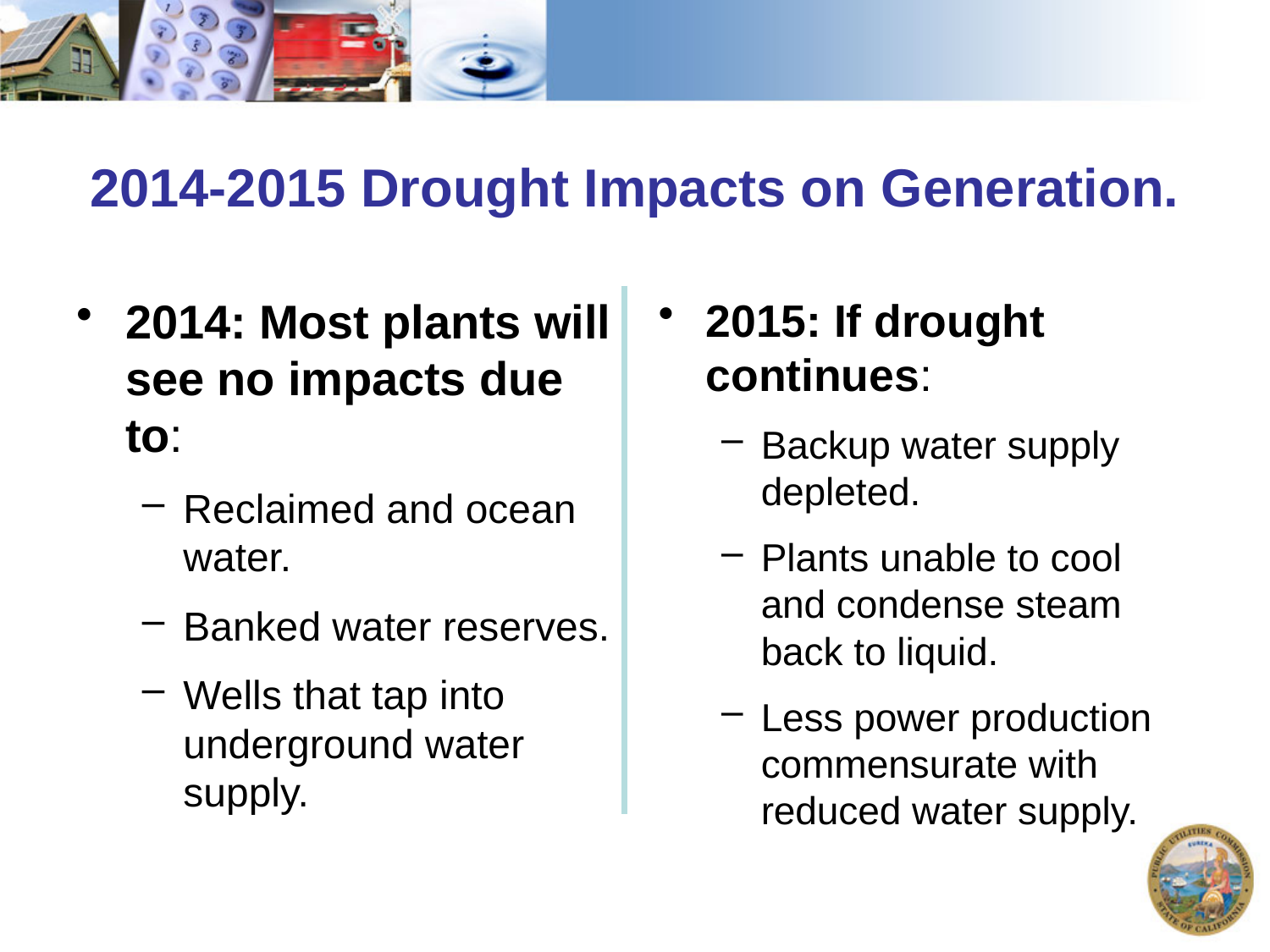

# 2014-2015 Drought Impacts on Generation.
2014: Most plants will see no impacts due to:
Reclaimed and ocean water.
Banked water reserves.
Wells that tap into underground water supply.
2015: If drought continues:
Backup water supply depleted.
Plants unable to cool and condense steam back to liquid.
Less power production commensurate with reduced water supply.